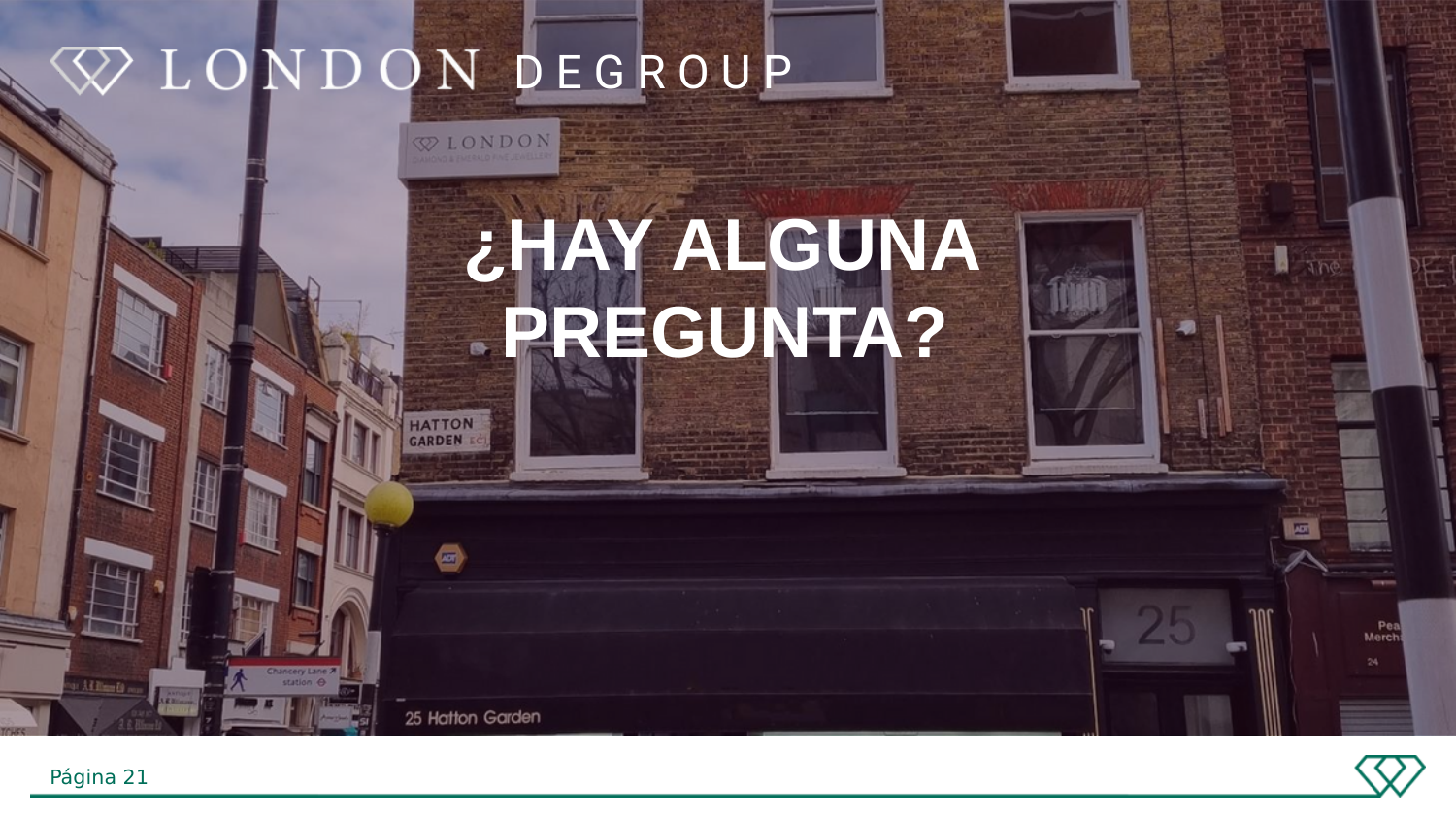

D E G R O U P

¿HAY ALGUNA
PREGUNTA?

Página 21